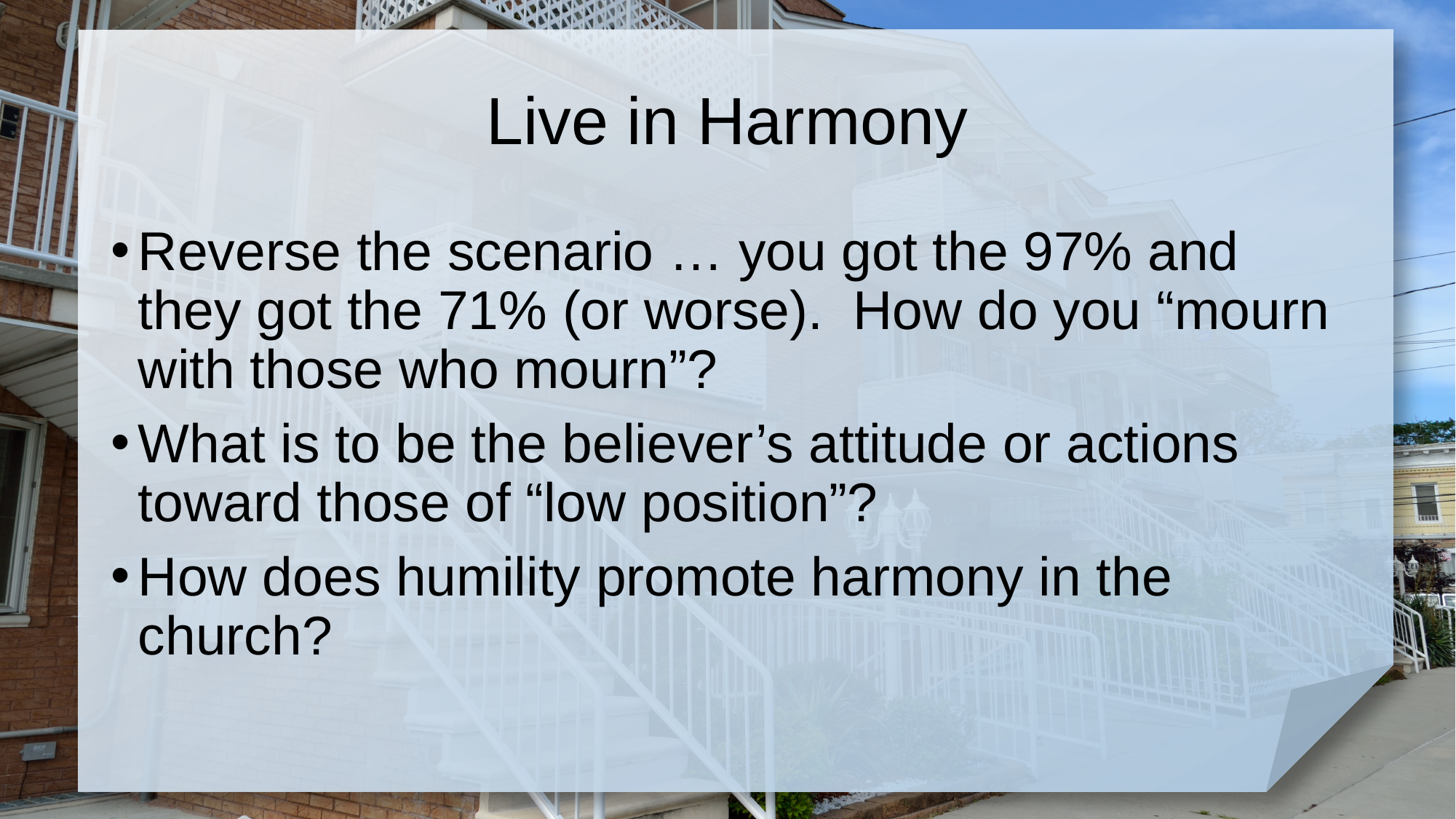

# Live in Harmony
Reverse the scenario … you got the 97% and they got the 71% (or worse).  How do you “mourn with those who mourn”?
What is to be the believer’s attitude or actions toward those of “low position”?
How does humility promote harmony in the church?